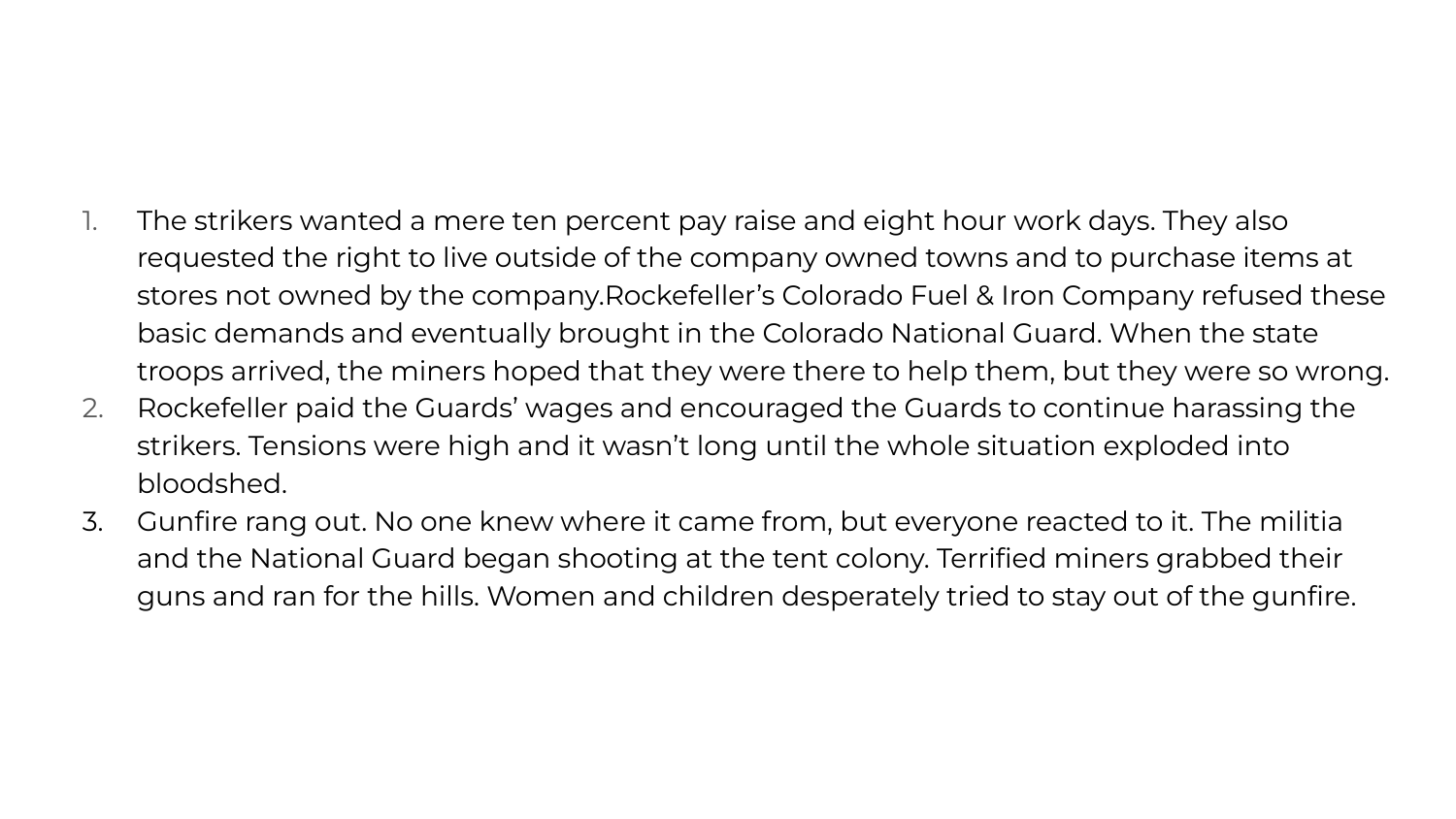

#
The strikers wanted a mere ten percent pay raise and eight hour work days. They also requested the right to live outside of the company owned towns and to purchase items at stores not owned by the company.Rockefeller’s Colorado Fuel & Iron Company refused these basic demands and eventually brought in the Colorado National Guard. When the state troops arrived, the miners hoped that they were there to help them, but they were so wrong.
Rockefeller paid the Guards’ wages and encouraged the Guards to continue harassing the strikers. Tensions were high and it wasn’t long until the whole situation exploded into bloodshed.
Gunfire rang out. No one knew where it came from, but everyone reacted to it. The militia and the National Guard began shooting at the tent colony. Terrified miners grabbed their guns and ran for the hills. Women and children desperately tried to stay out of the gunfire.